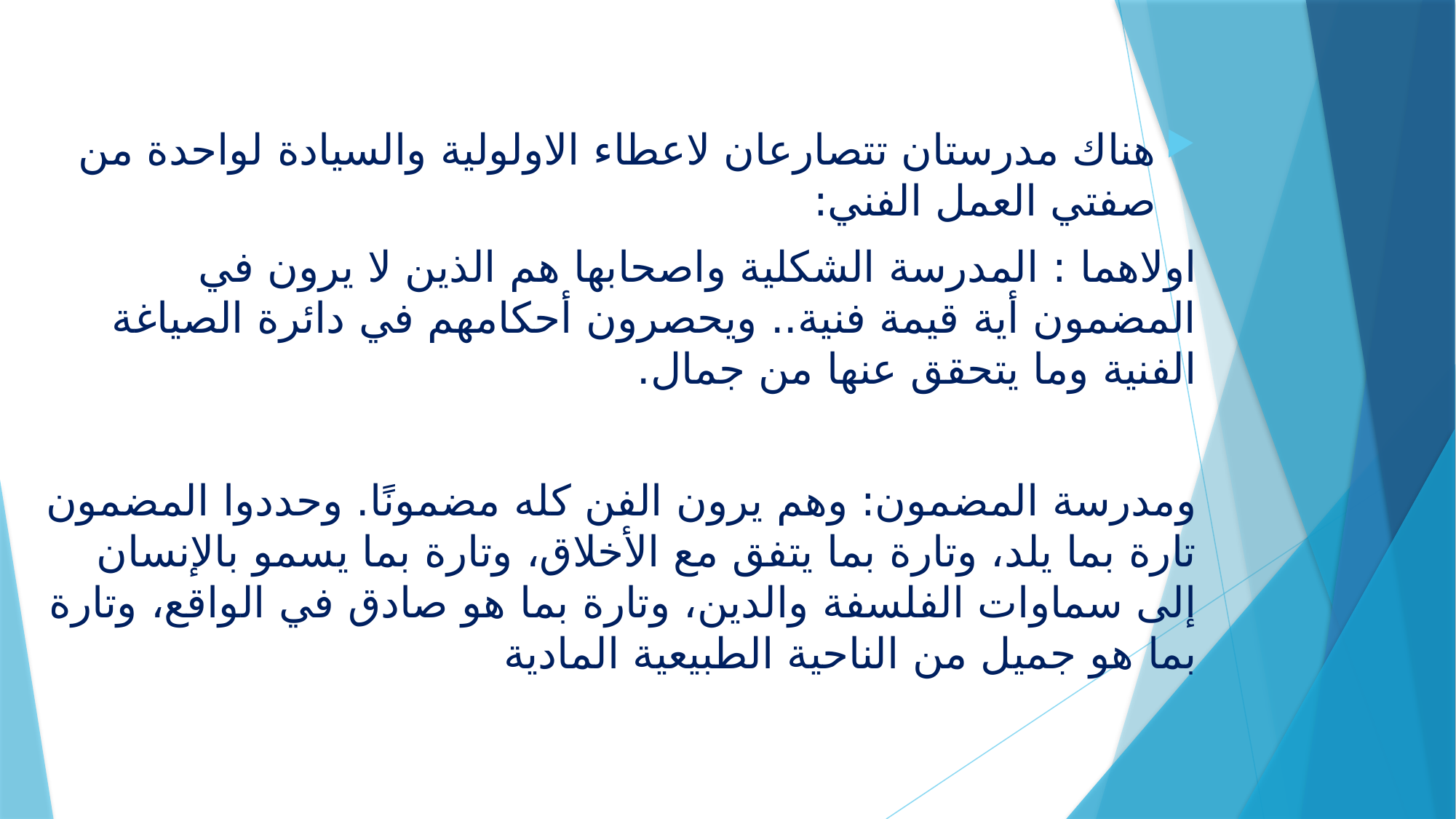

هناك مدرستان تتصارعان لاعطاء الاولولية والسيادة لواحدة من صفتي العمل الفني:
اولاهما : المدرسة الشكلية واصحابها هم الذين لا يرون في المضمون أية قيمة فنية.. ويحصرون أحكامهم في دائرة الصياغة الفنية وما يتحقق عنها من جمال.

ومدرسة المضمون: وهم يرون الفن كله مضمونًا. وحددوا المضمون تارة بما يلد، وتارة بما يتفق مع الأخلاق، وتارة بما يسمو بالإنسان إلى سماوات الفلسفة والدين، وتارة بما هو صادق في الواقع، وتارة بما هو جميل من الناحية الطبيعية المادية